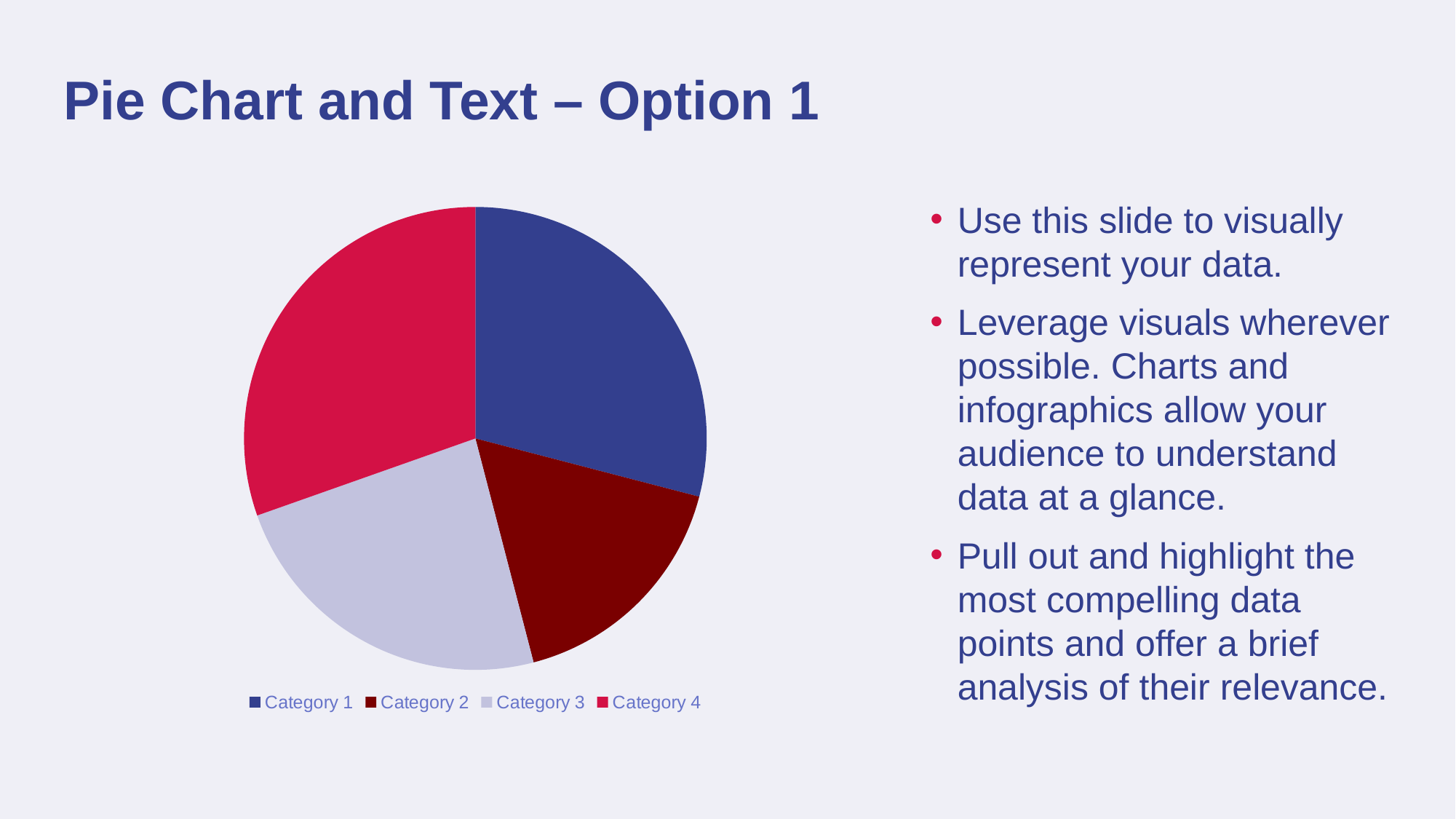

# Pie Chart and Text – Option 1
Use this slide to visually represent your data.
Leverage visuals wherever possible. Charts and infographics allow your audience to understand data at a glance.
Pull out and highlight the most compelling data points and offer a brief analysis of their relevance.

### Chart

| Category | Accent 1 | Accent 2 | Accent 3 | Accent 4 | Accent 5 | Accent 6 |
|---|---|---|---|---|---|---|
| Category 1 | 4.3 | 2.4 | 2.0 | 4.3 | 2.4 | 2.0 |
| Category 2 | 2.5 | 4.4 | 2.0 | 2.5 | 4.4 | 2.0 |
| Category 3 | 3.5 | 1.8 | 3.0 | 3.5 | 1.8 | 3.0 |
| Category 4 | 4.5 | 2.8 | 5.0 | 4.5 | 2.8 | 5.0 |